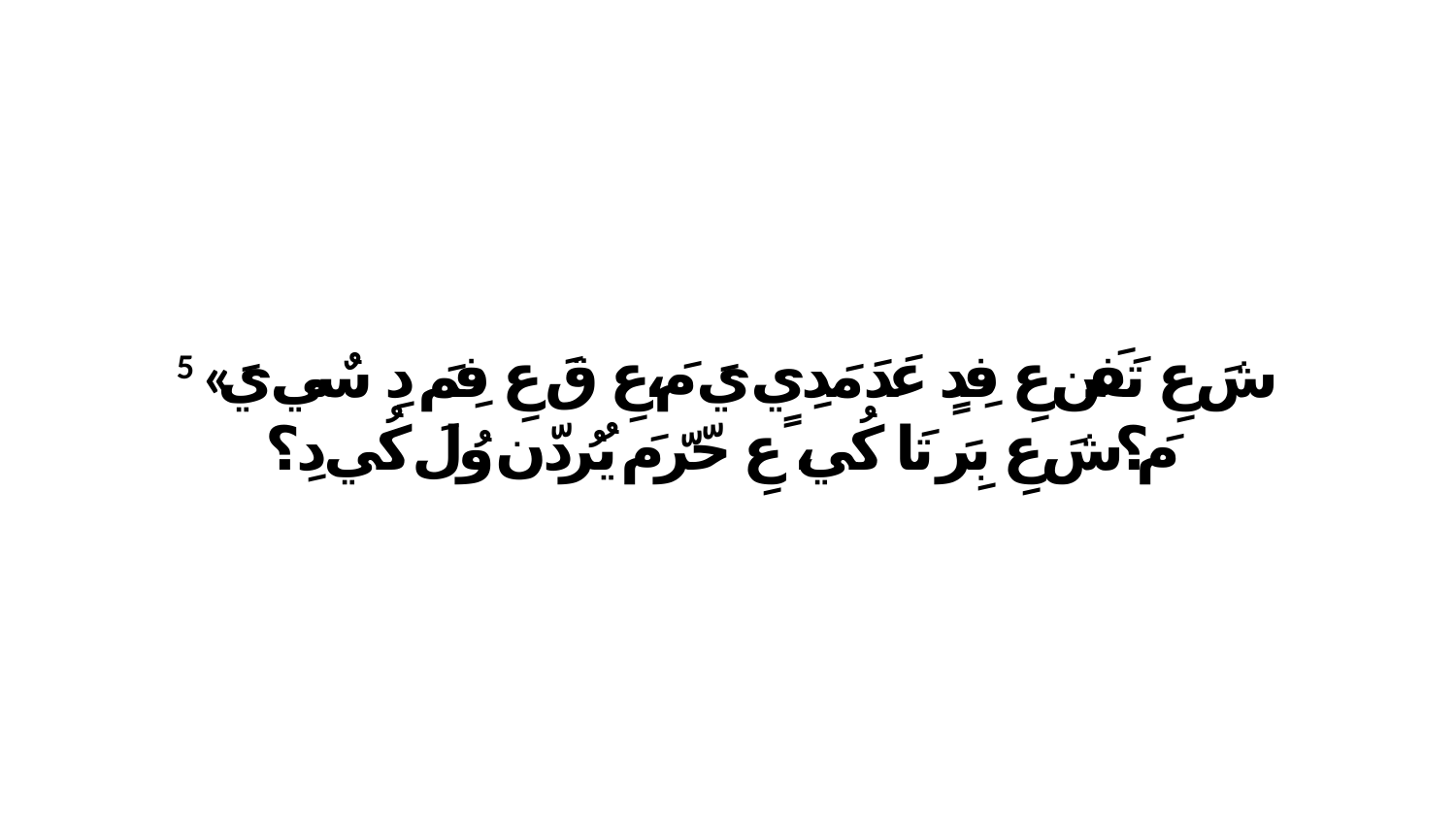

5 «شَ عِ تَفَن عِ فِدٍ عَدَ مَدِيٍ يَ مَ،عِ قَ عِ فِمَ دِ سٌي يَ مَ؟شَ عِ بِرَ تَا كُي، عِ حّرّ مَ يُرُدّن وُلَ كُي دِ؟